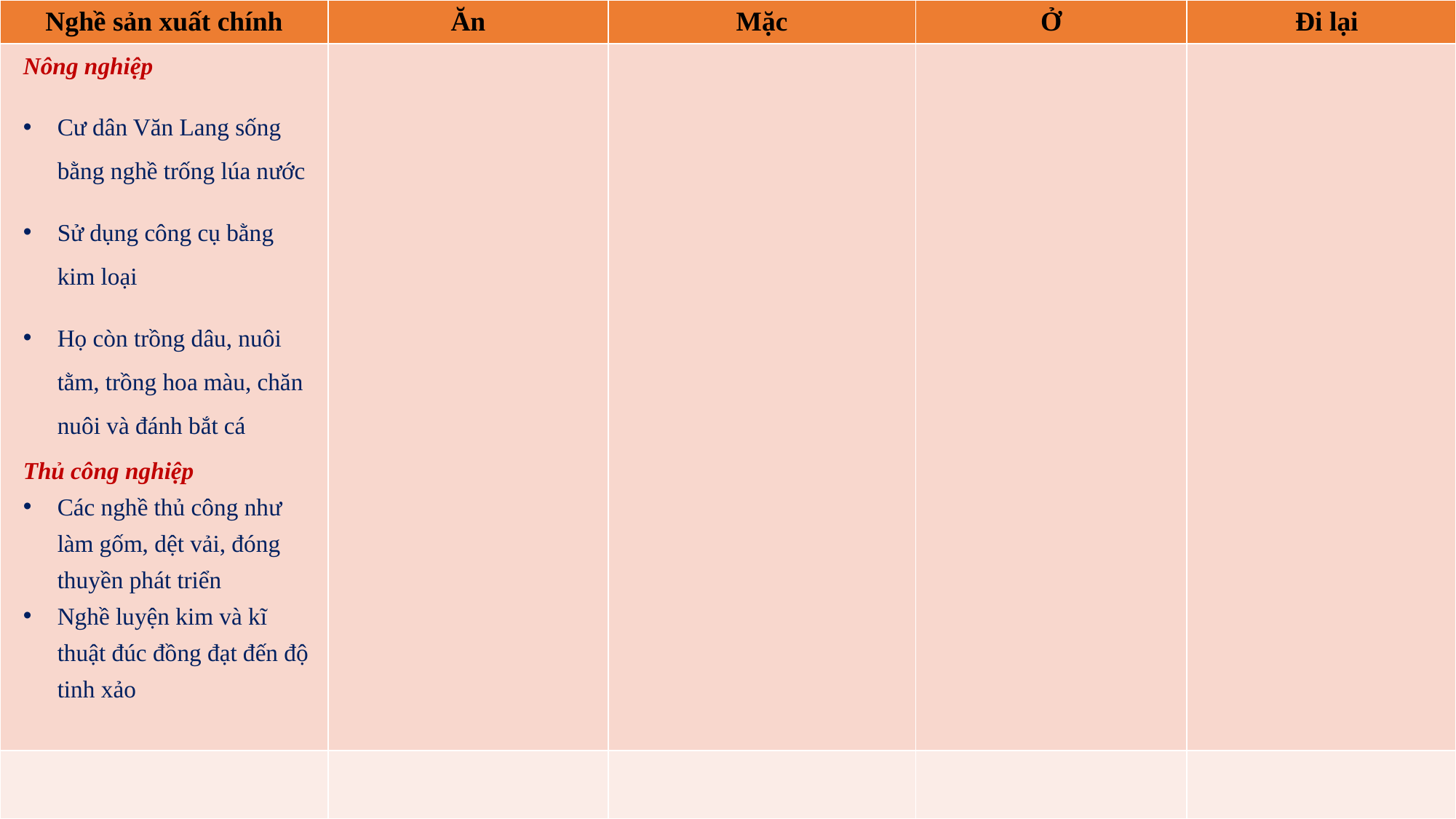

| Nghề sản xuất chính | Ăn | Mặc | Ở | Đi lại |
| --- | --- | --- | --- | --- |
|  |  |  |  |  |
|  |  |  |  |  |
Nông nghiệp
Cư dân Văn Lang sống bằng nghề trống lúa nước
Sử dụng công cụ bằng kim loại
Họ còn trồng dâu, nuôi tằm, trồng hoa màu, chăn nuôi và đánh bắt cá
Thủ công nghiệp
Các nghề thủ công như làm gốm, dệt vải, đóng thuyền phát triển
Nghề luyện kim và kĩ thuật đúc đồng đạt đến độ tinh xảo